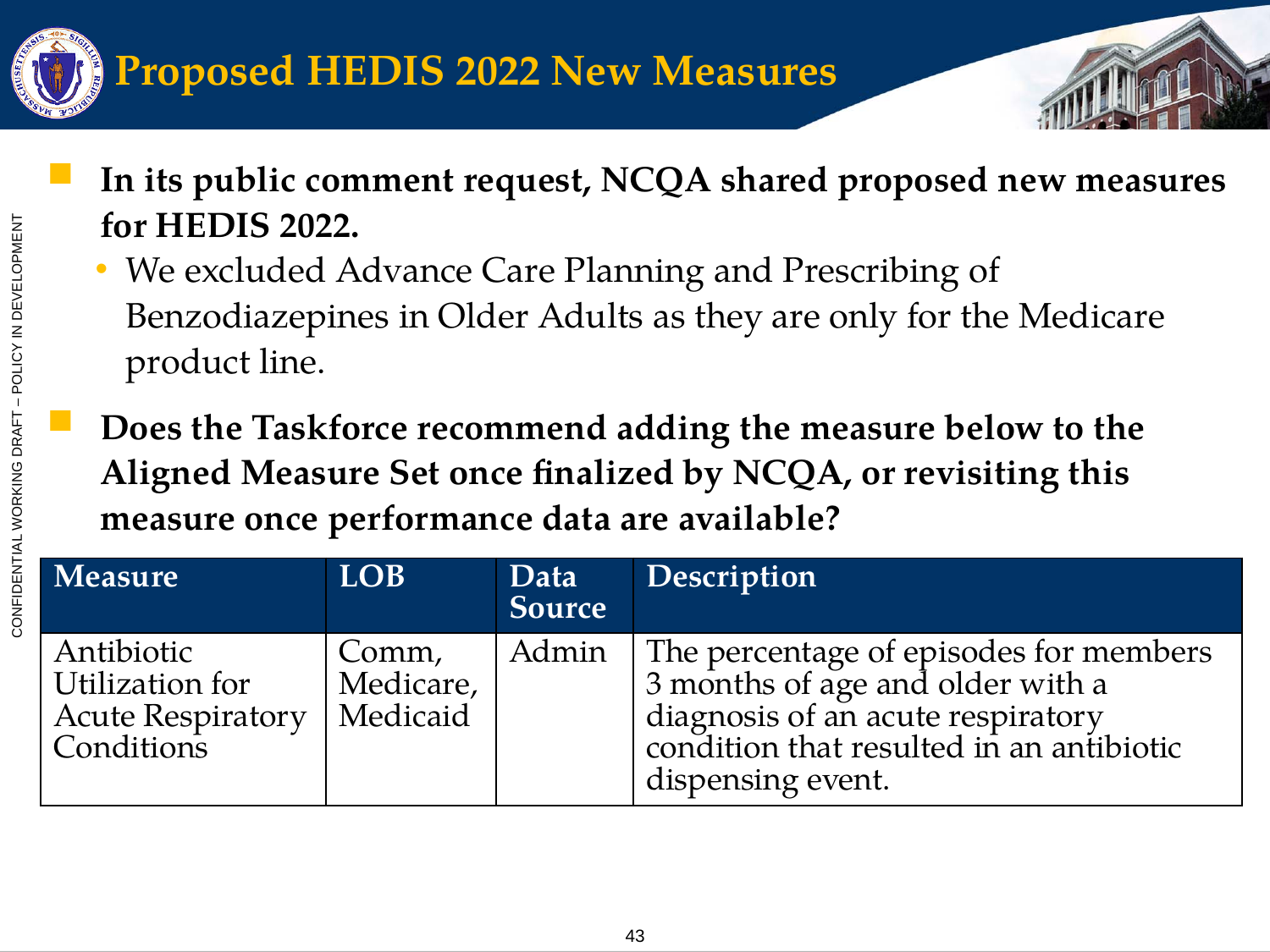

# Proposed HEDIS 2022 New Measures
In its public comment request, NCQA shared proposed new measures for HEDIS 2022.
We excluded Advance Care Planning and Prescribing of Benzodiazepines in Older Adults as they are only for the Medicare product line.
Does the Taskforce recommend adding the measure below to the Aligned Measure Set once finalized by NCQA, or revisiting this measure once performance data are available?

| Measure | LOB | Data Source | Description |
| --- | --- | --- | --- |
| Antibiotic Utilization for Acute Respiratory Conditions | Comm, Medicare, Medicaid | Admin | The percentage of episodes for members 3 months of age and older with a diagnosis of an acute respiratory condition that resulted in an antibiotic dispensing event. |